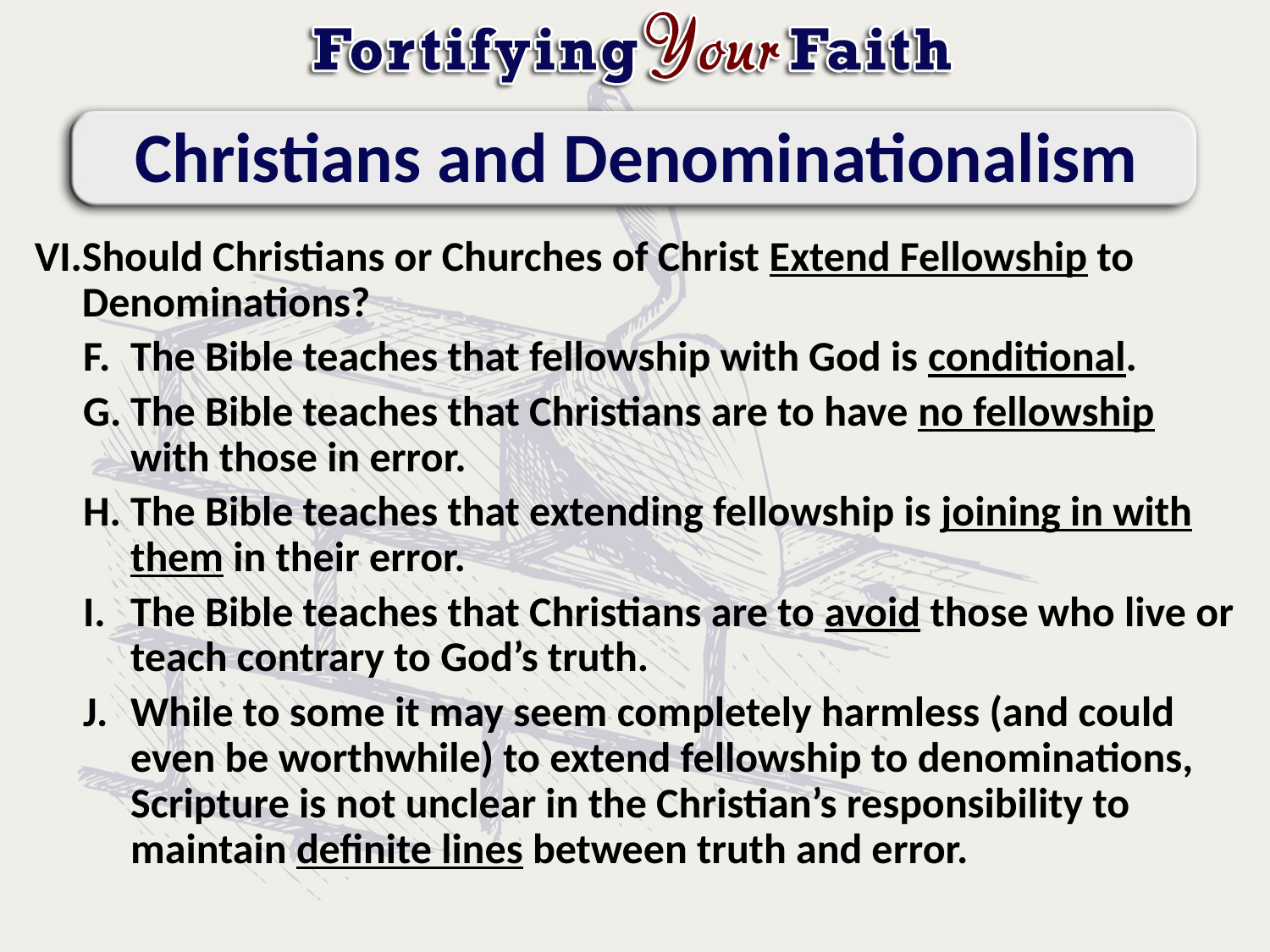

# Christians and Denominationalism
Should Christians or Churches of Christ Extend Fellowship to Denominations?
The Bible teaches that fellowship with God is conditional.
The Bible teaches that Christians are to have no fellowship with those in error.
The Bible teaches that extending fellowship is joining in with them in their error.
The Bible teaches that Christians are to avoid those who live or teach contrary to God’s truth.
While to some it may seem completely harmless (and could even be worthwhile) to extend fellowship to denominations, Scripture is not unclear in the Christian’s responsibility to maintain definite lines between truth and error.